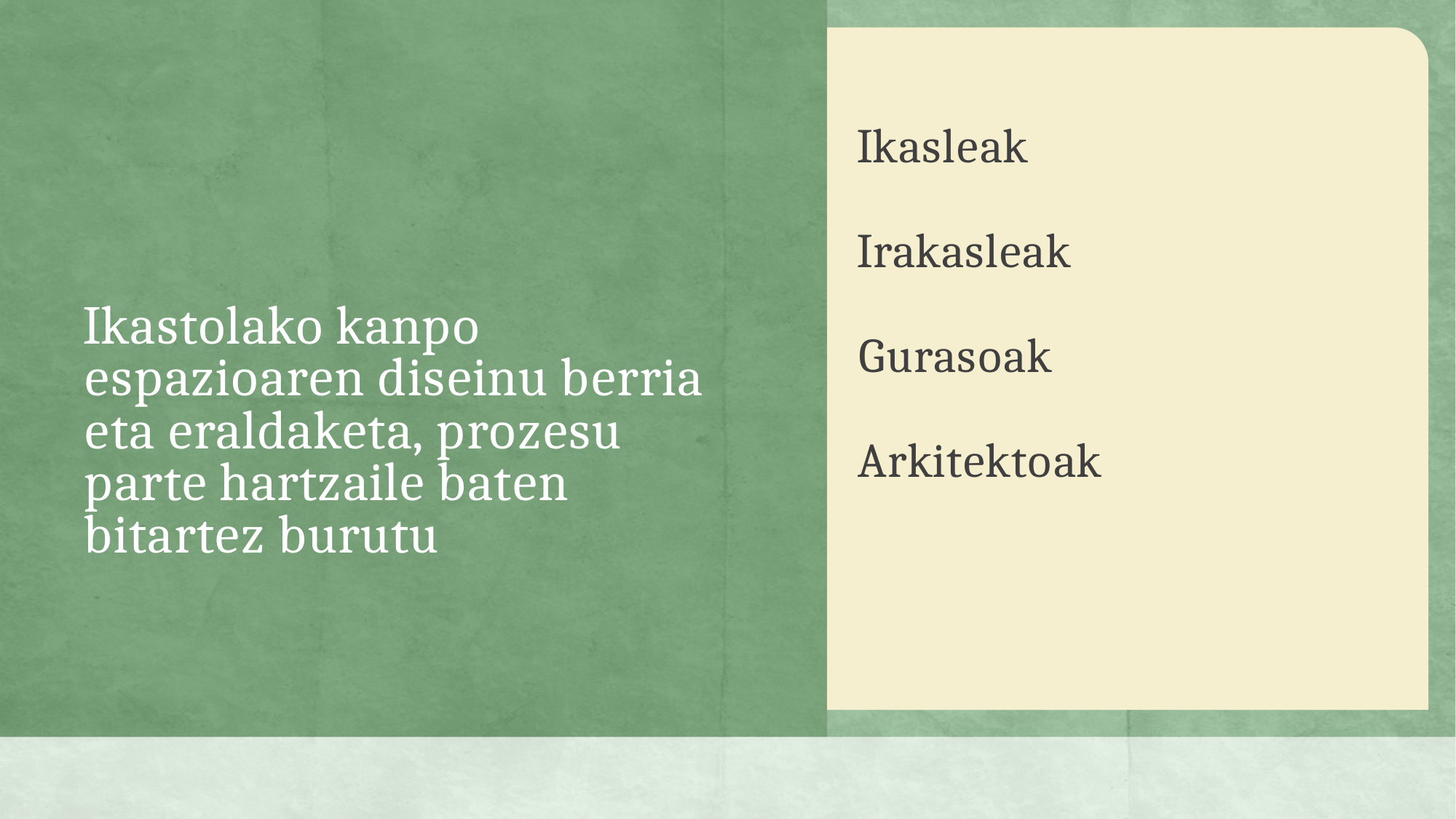

Ikasleak

Irakasleak

Gurasoak

Arkitektoak

# Ikastolako kanpo espazioaren diseinu berria eta eraldaketa, prozesu parte hartzaile baten bitartez burutu